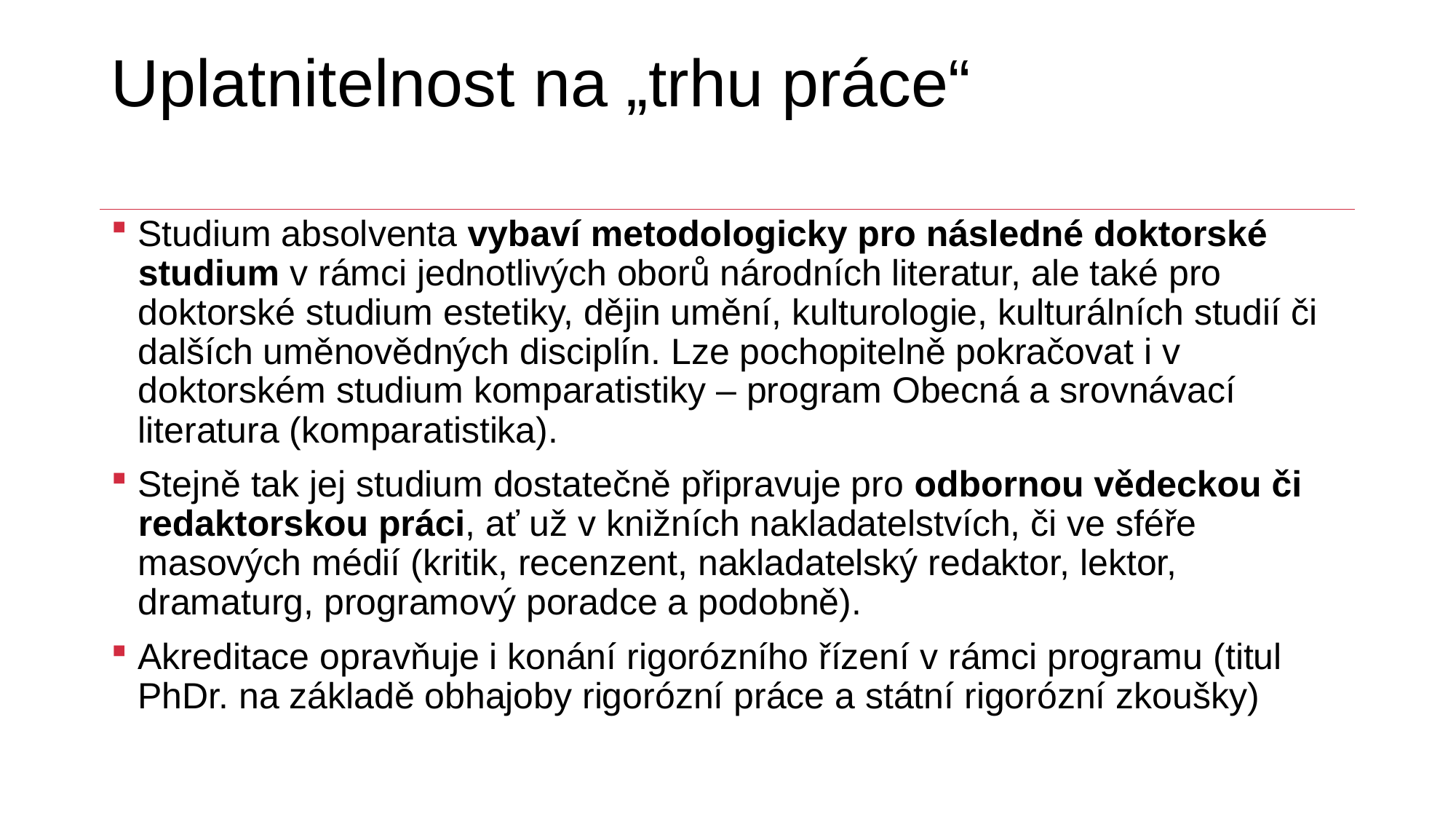

# Uplatnitelnost na „trhu práce“
Studium absolventa vybaví metodologicky pro následné doktorské studium v rámci jednotlivých oborů národních literatur, ale také pro doktorské studium estetiky, dějin umění, kulturologie, kulturálních studií či dalších uměnovědných disciplín. Lze pochopitelně pokračovat i v doktorském studium komparatistiky – program Obecná a srovnávací literatura (komparatistika).
Stejně tak jej studium dostatečně připravuje pro odbornou vědeckou či redaktorskou práci, ať už v knižních nakladatelstvích, či ve sféře masových médií (kritik, recenzent, nakladatelský redaktor, lektor, dramaturg, programový poradce a podobně).
Akreditace opravňuje i konání rigorózního řízení v rámci programu (titul PhDr. na základě obhajoby rigorózní práce a státní rigorózní zkoušky)